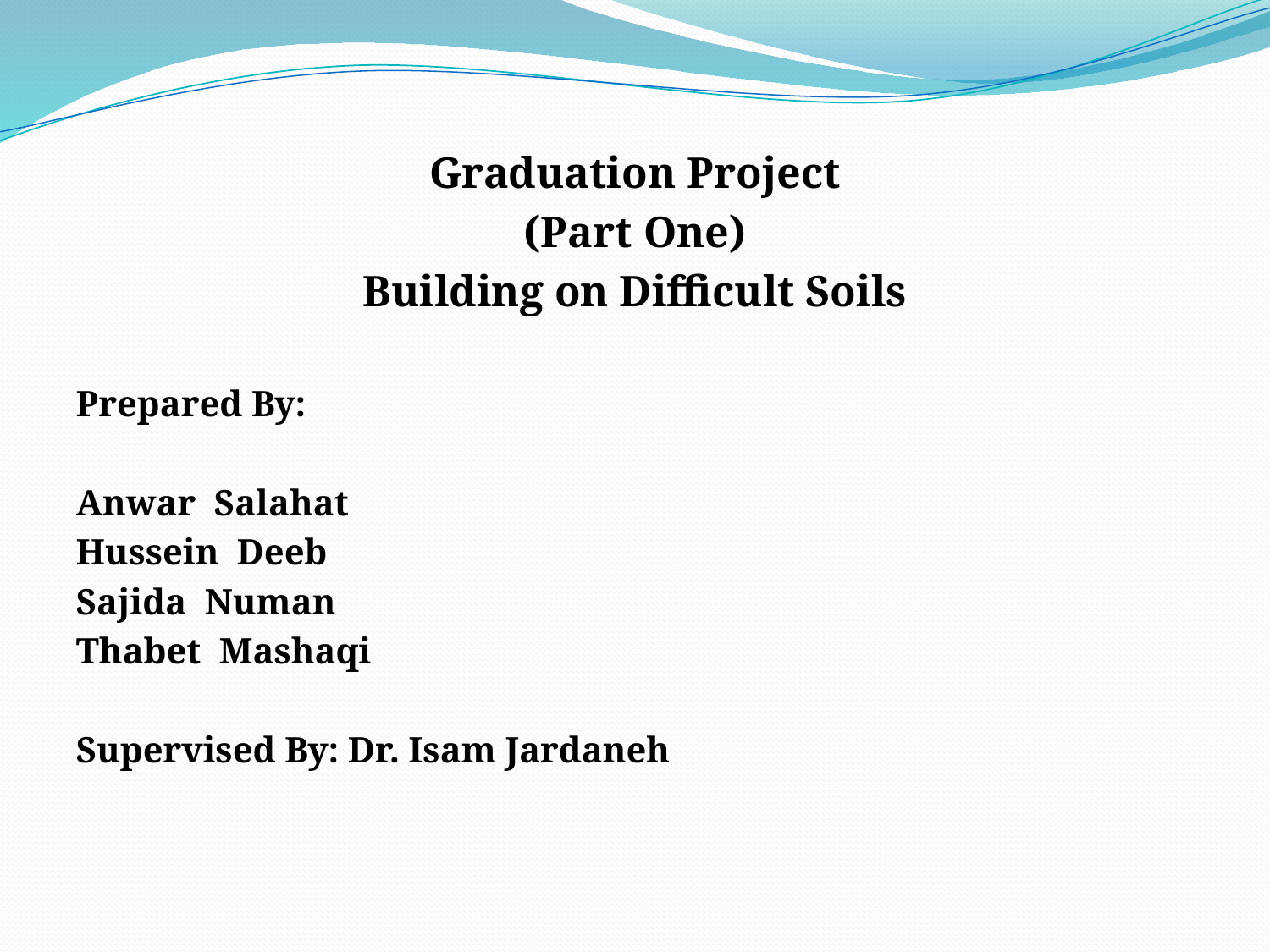

Graduation Project
(Part One)
Building on Difficult Soils

Prepared By:

Anwar  Salahat
Hussein  Deeb
Sajida  Numan
Thabet  Mashaqi

Supervised By: Dr. Isam Jardaneh